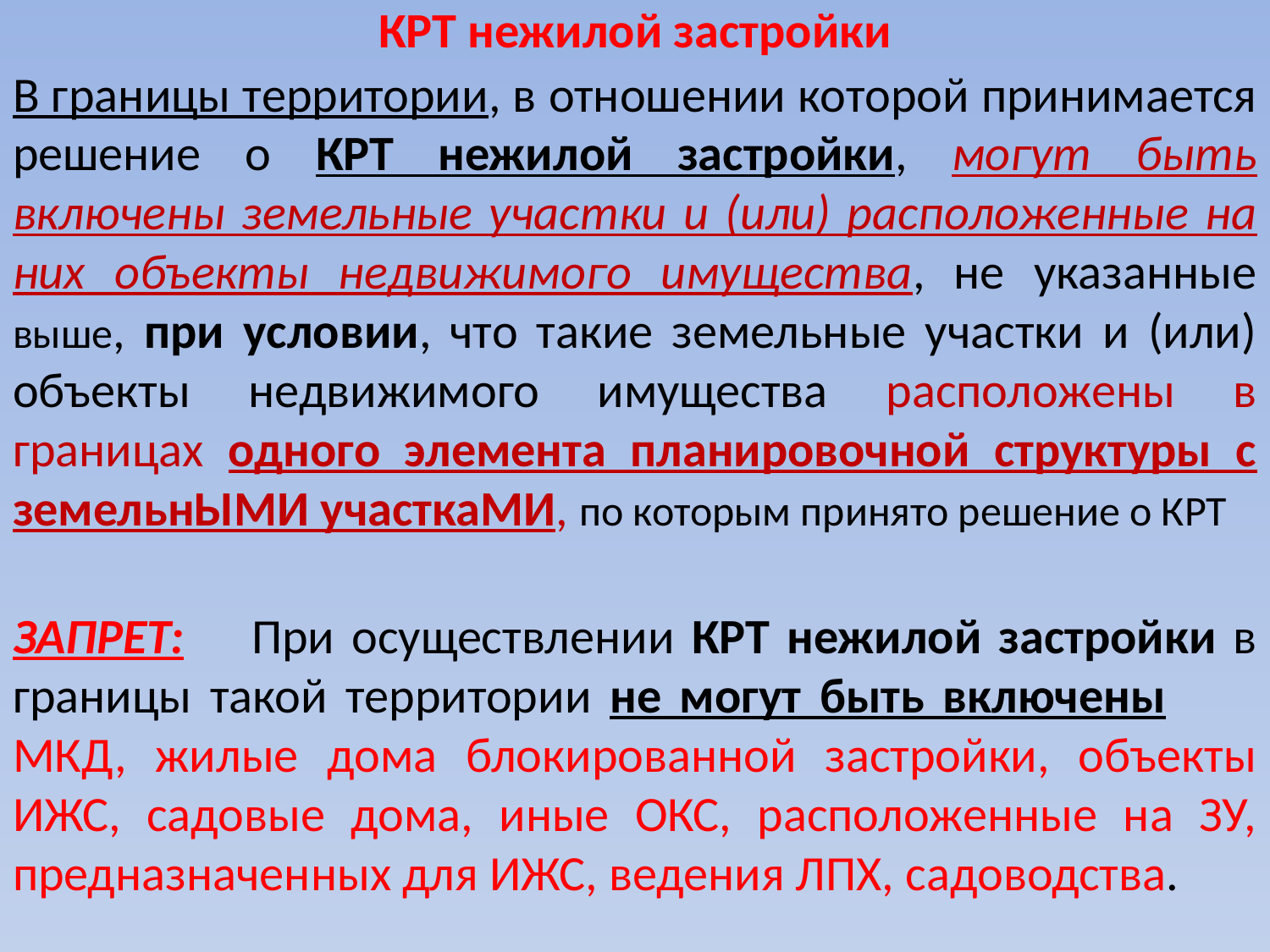

# КРТ нежилой застройки
В границы территории, в отношении которой принимается решение о КРТ нежилой застройки, могут быть включены земельные участки и (или) расположенные на них объекты недвижимого имущества, не указанные выше, при условии, что такие земельные участки и (или) объекты недвижимого имущества расположены в границах одного элемента планировочной структуры с земельнЫМИ участкаМИ, по которым принято решение о КРТ

ЗАПРЕТ:    При осуществлении КРТ нежилой застройки в границы такой территории не могут быть включены      МКД, жилые дома блокированной застройки, объекты ИЖС, садовые дома, иные ОКС, расположенные на ЗУ, предназначенных для ИЖС, ведения ЛПХ, садоводства.